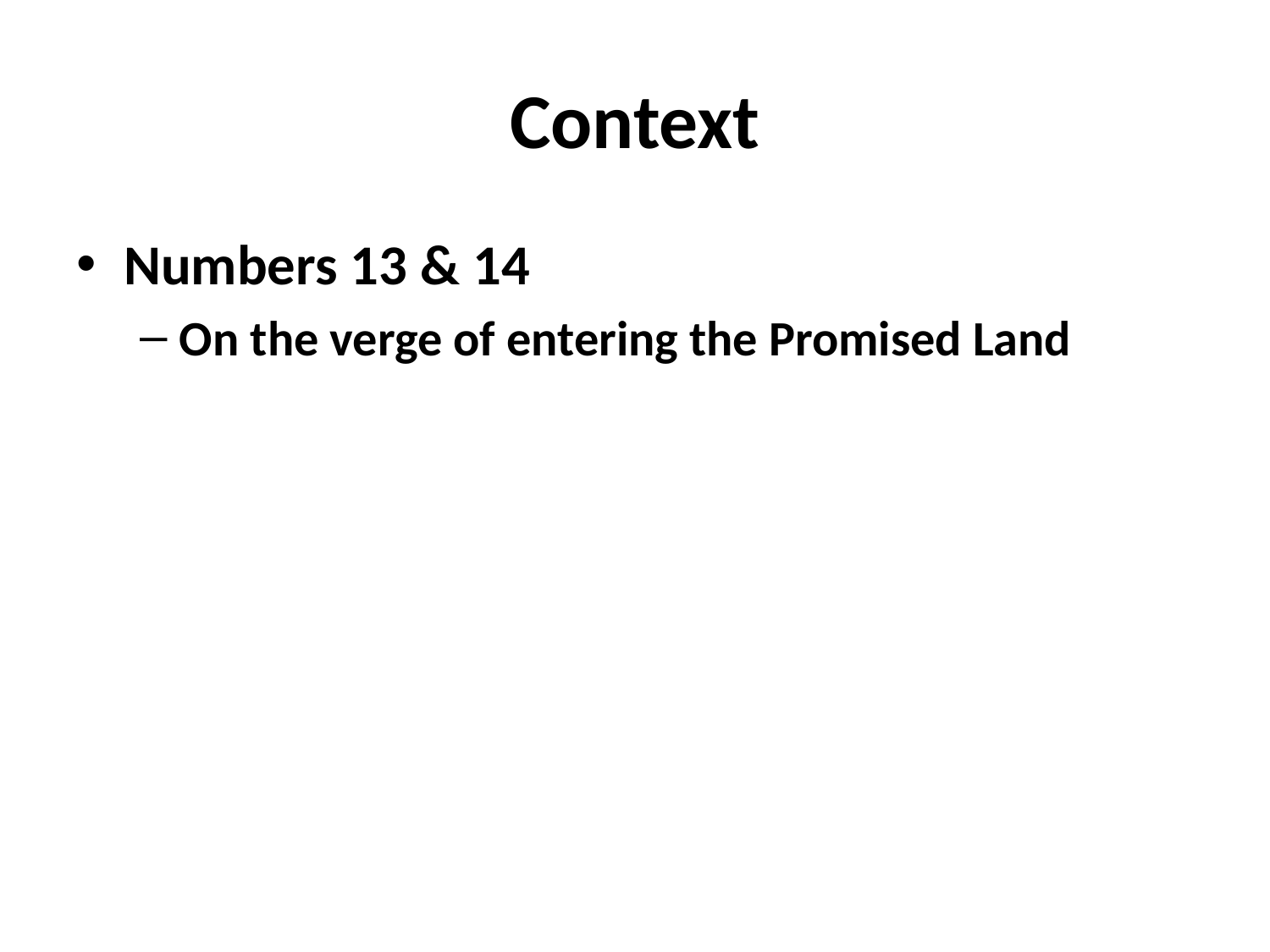

# Context
Numbers 13 & 14
On the verge of entering the Promised Land